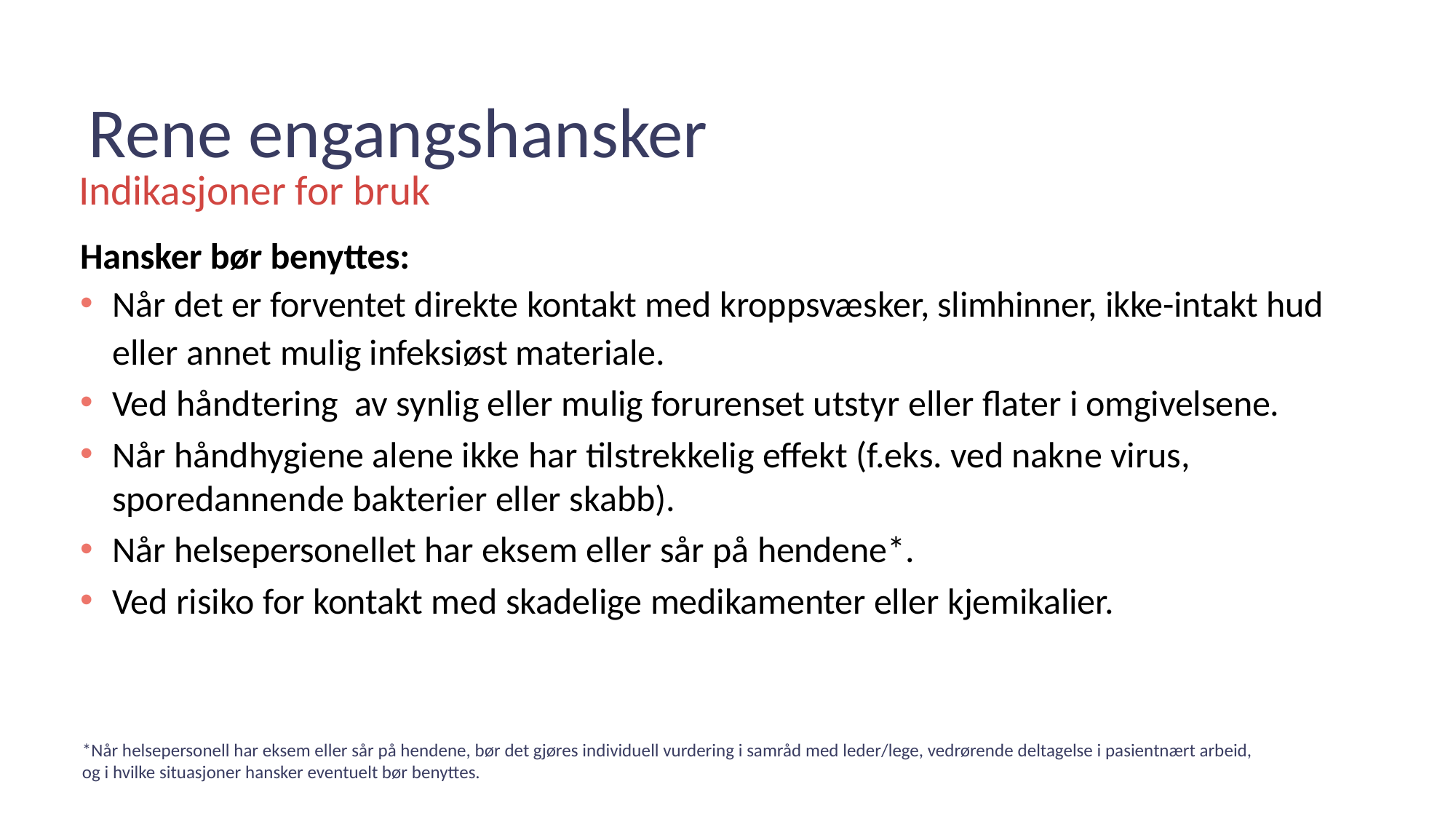

# Rene engangshansker
Indikasjoner for bruk
Hansker bør benyttes:
Når det er forventet direkte kontakt med kroppsvæsker, slimhinner, ikke-intakt hud eller annet mulig infeksiøst materiale.
Ved håndtering  av synlig eller mulig forurenset utstyr eller flater i omgivelsene.
Når håndhygiene alene ikke har tilstrekkelig effekt (f.eks. ved nakne virus, sporedannende bakterier eller skabb).
Når helsepersonellet har eksem eller sår på hendene*.
Ved risiko for kontakt med skadelige medikamenter eller kjemikalier.

*Når helsepersonell har eksem eller sår på hendene, bør det gjøres individuell vurdering i samråd med leder/lege, vedrørende deltagelse i pasientnært arbeid, og i hvilke situasjoner hansker eventuelt bør benyttes.